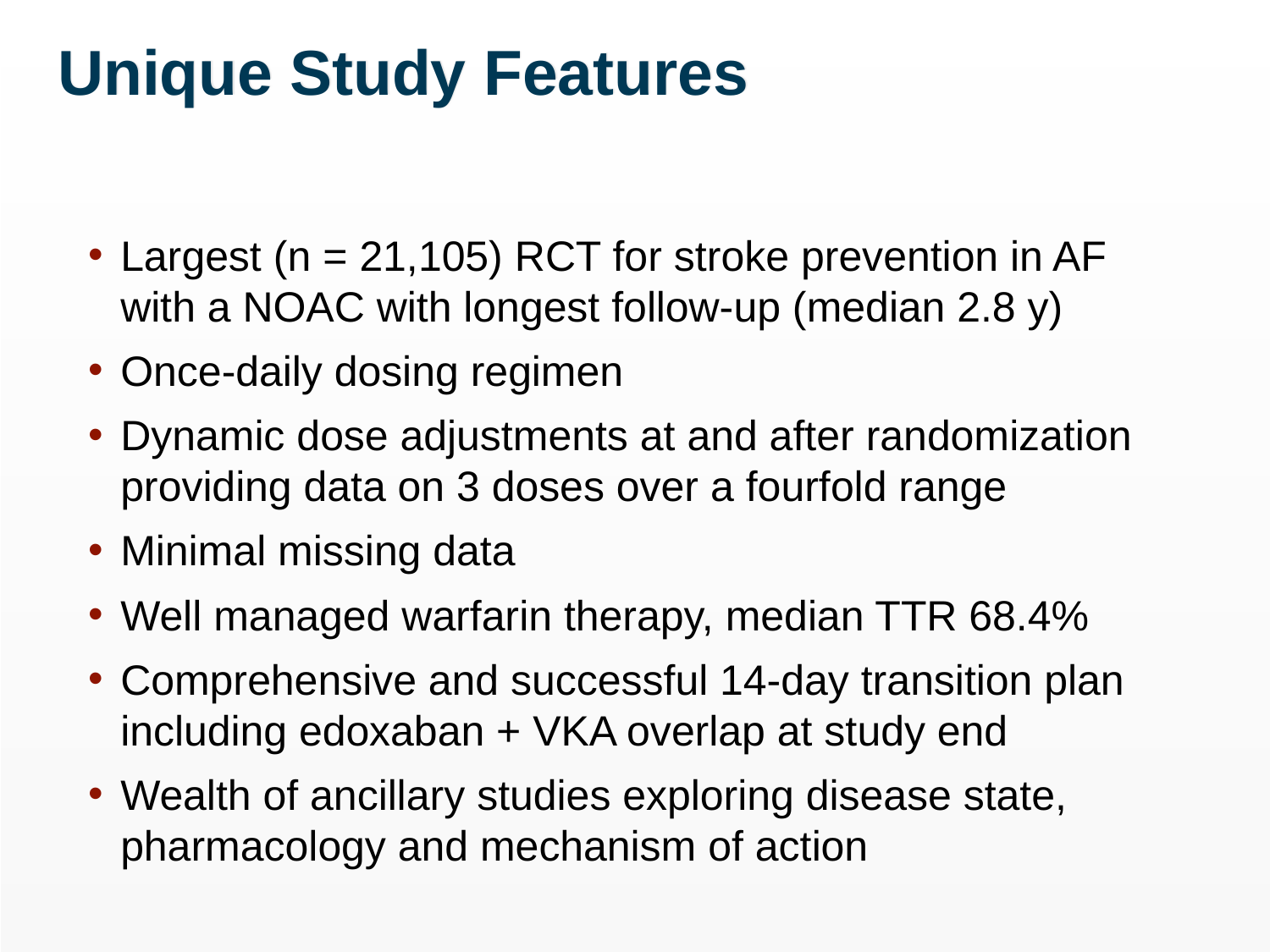

# Unique Study Features
Largest (n = 21,105) RCT for stroke prevention in AF with a NOAC with longest follow-up (median 2.8 y)
Once-daily dosing regimen
Dynamic dose adjustments at and after randomization providing data on 3 doses over a fourfold range
Minimal missing data
Well managed warfarin therapy, median TTR 68.4%
Comprehensive and successful 14-day transition plan including edoxaban + VKA overlap at study end
Wealth of ancillary studies exploring disease state, pharmacology and mechanism of action